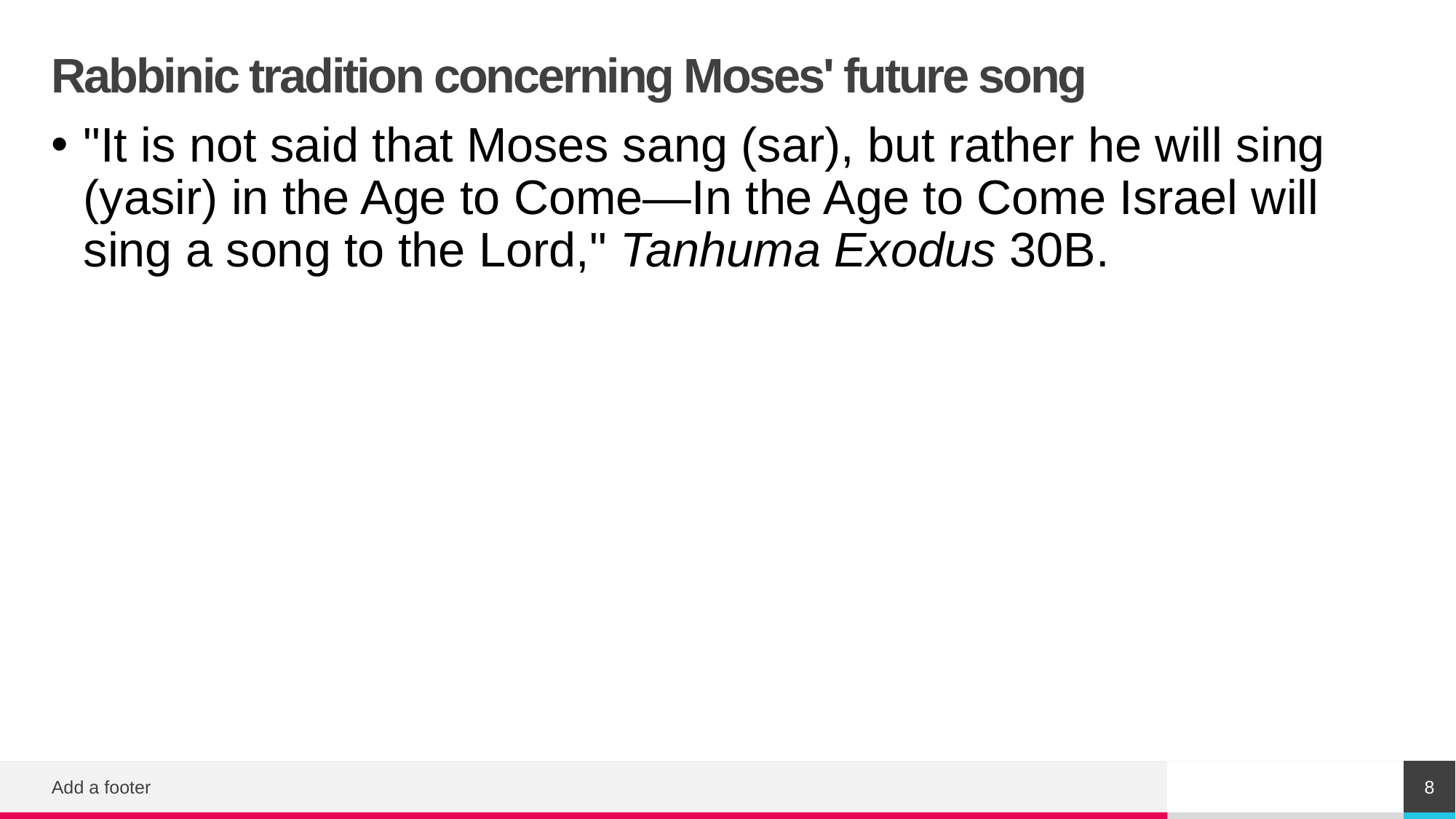

# Rabbinic tradition concerning Moses' future song
"It is not said that Moses sang (sar), but rather he will sing (yasir) in the Age to Come—In the Age to Come Israel will sing a song to the Lord," Tanhuma Exodus 30B.
8
Add a footer